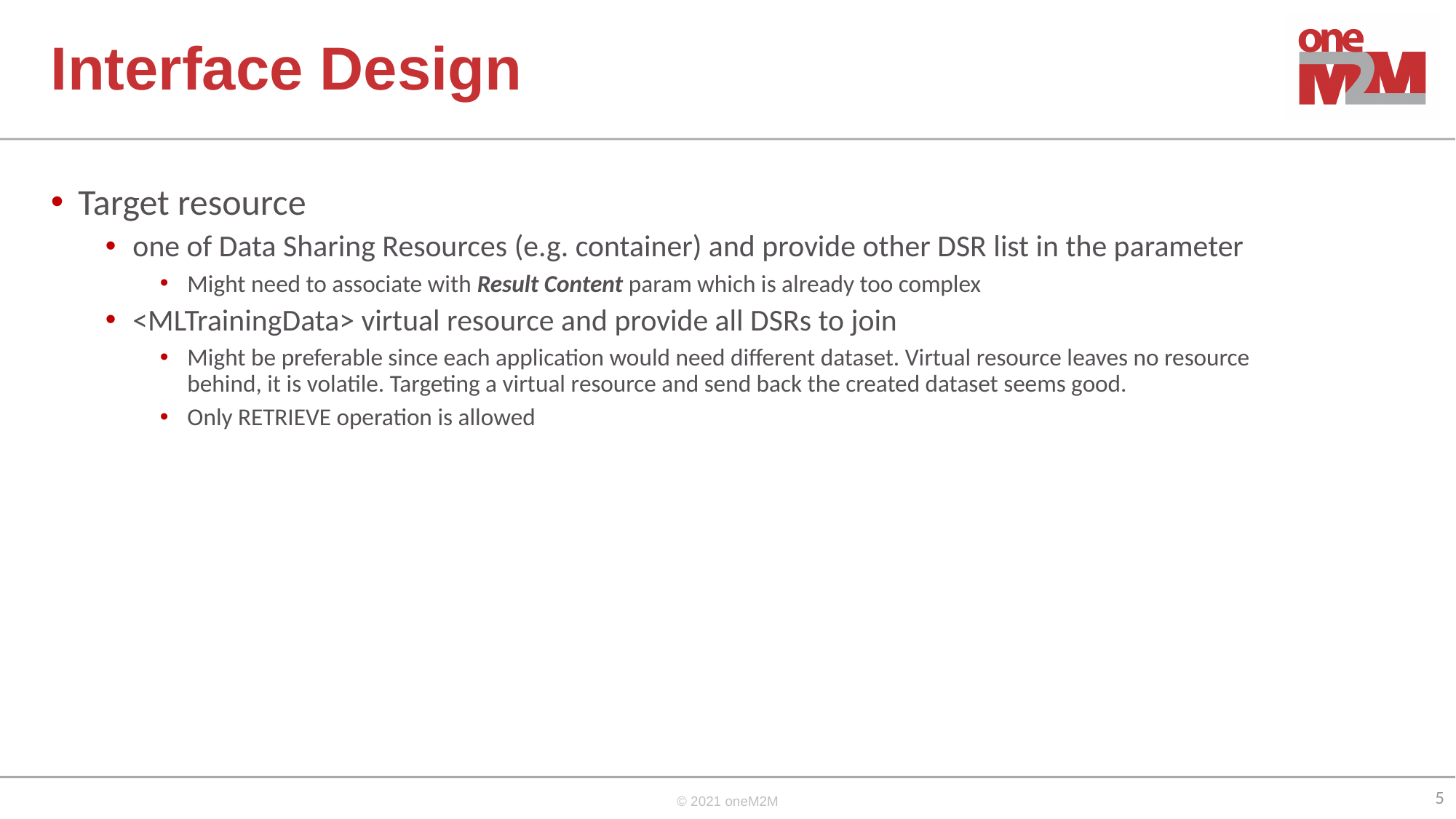

# Interface Design
Target resource
one of Data Sharing Resources (e.g. container) and provide other DSR list in the parameter
Might need to associate with Result Content param which is already too complex
<MLTrainingData> virtual resource and provide all DSRs to join
Might be preferable since each application would need different dataset. Virtual resource leaves no resource behind, it is volatile. Targeting a virtual resource and send back the created dataset seems good.
Only RETRIEVE operation is allowed
5